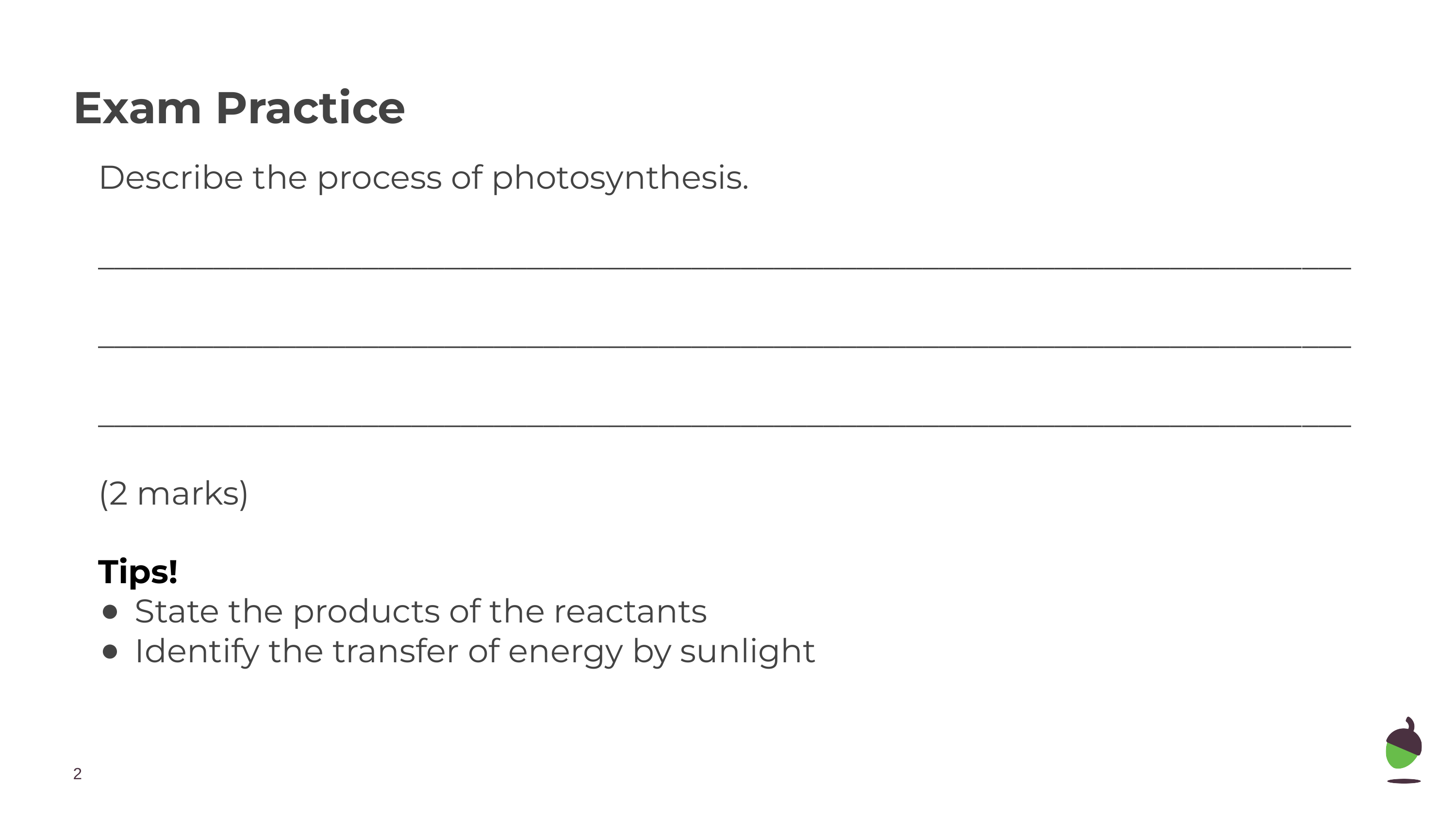

# Exam Practice
Describe the process of photosynthesis.

____________________________________________________________________________

____________________________________________________________________________

____________________________________________________________________________

(2 marks)

Tips!
State the products of the reactants
Identify the transfer of energy by sunlight
2